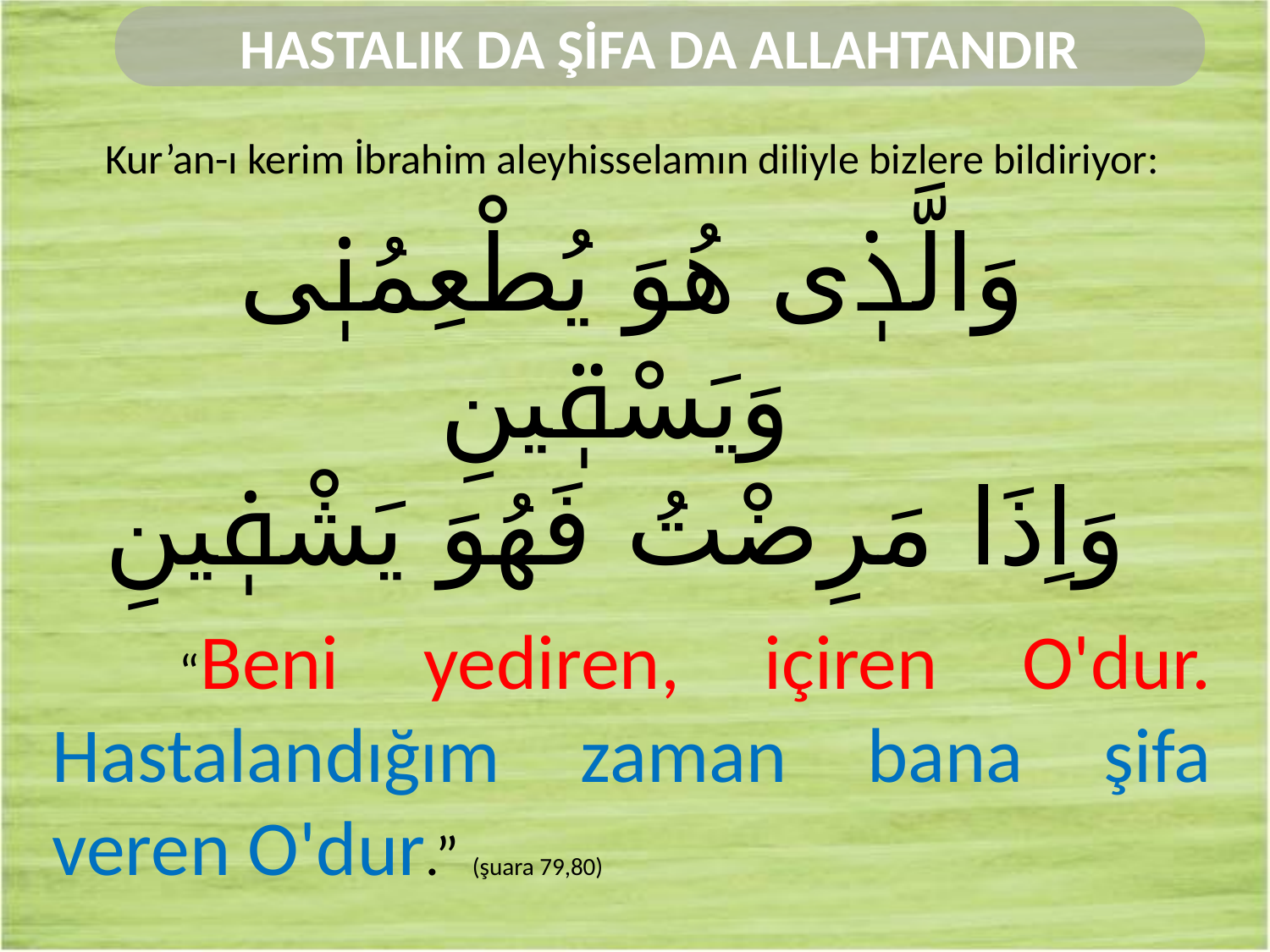

HASTALIK DA ŞİFA DA ALLAHTANDIR
Kur’an-ı kerim İbrahim aleyhisselamın diliyle bizlere bildiriyor:

وَالَّذٖى هُوَ يُطْعِمُنٖى وَيَسْقٖينِ
وَاِذَا مَرِضْتُ فَهُوَ يَشْفٖينِ

	“Beni yediren, içiren O'dur. Hastalandığım zaman bana şifa veren O'dur.” (şuara 79,80)